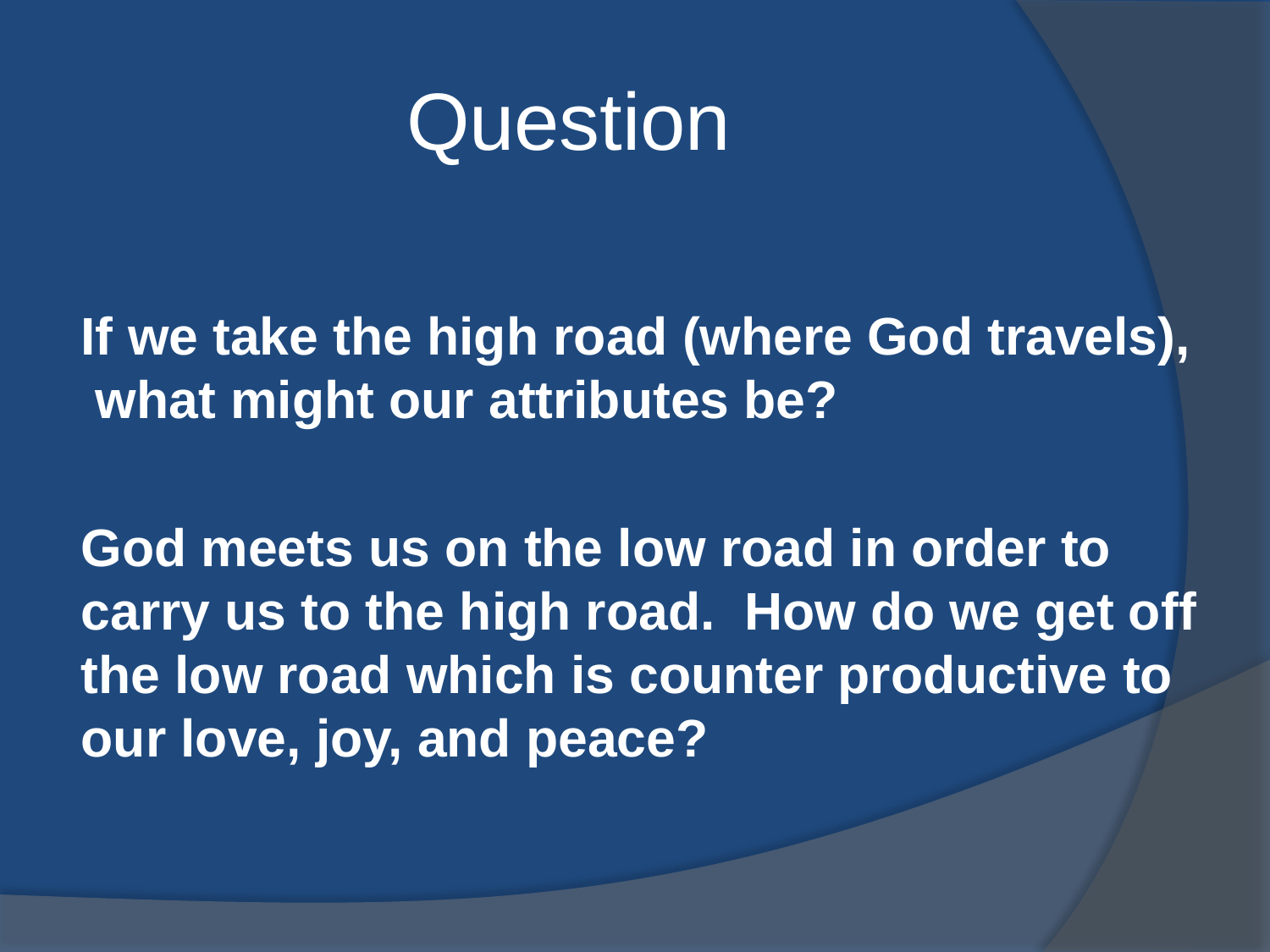

# Question

If we take the high road (where God travels),  what might our attributes be?

God meets us on the low road in order to carry us to the high road.  How do we get off the low road which is counter productive to our love, joy, and peace?